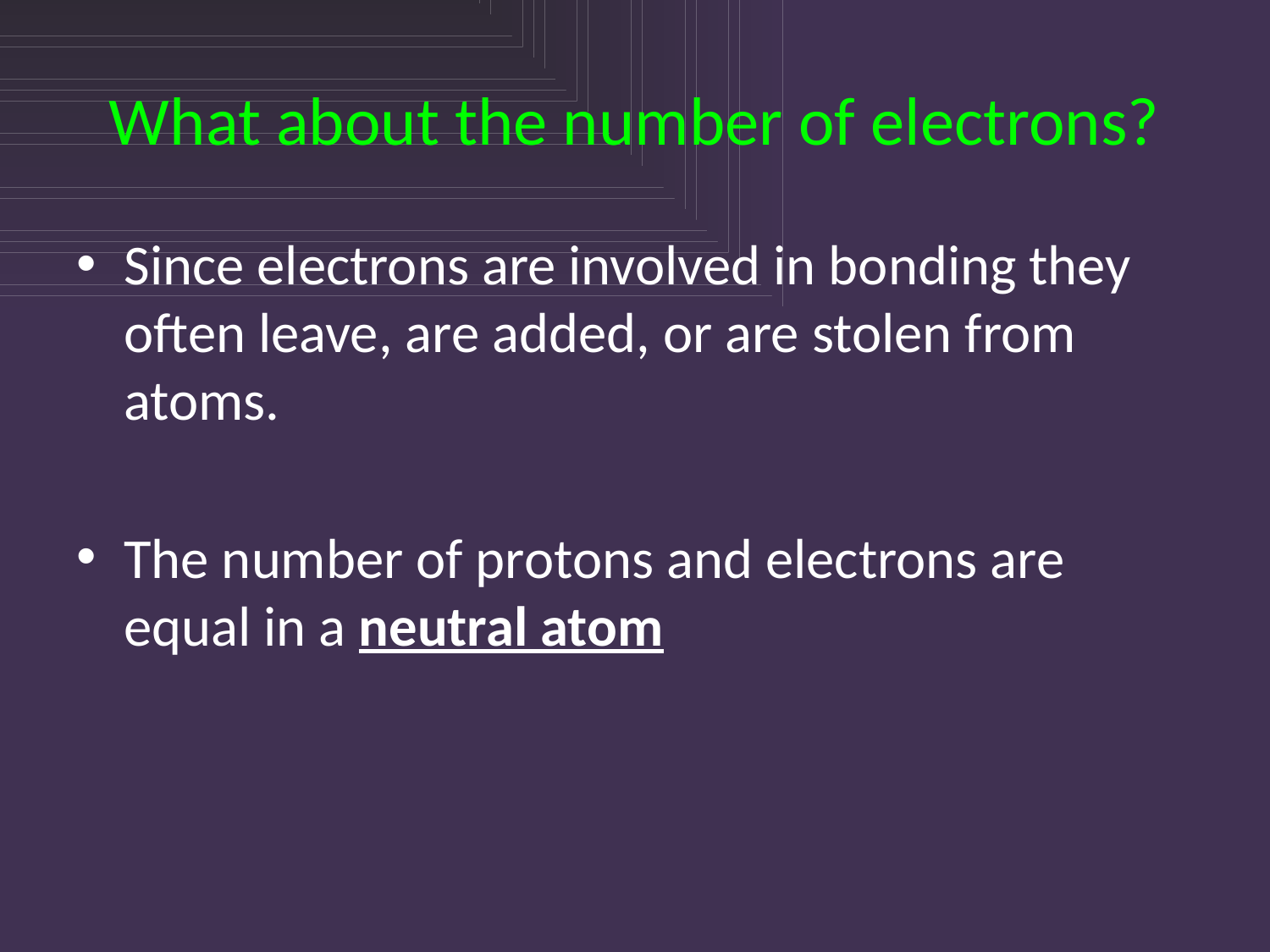

# What about the number of electrons?
Since electrons are involved in bonding they often leave, are added, or are stolen from atoms.

The number of protons and electrons are equal in a neutral atom